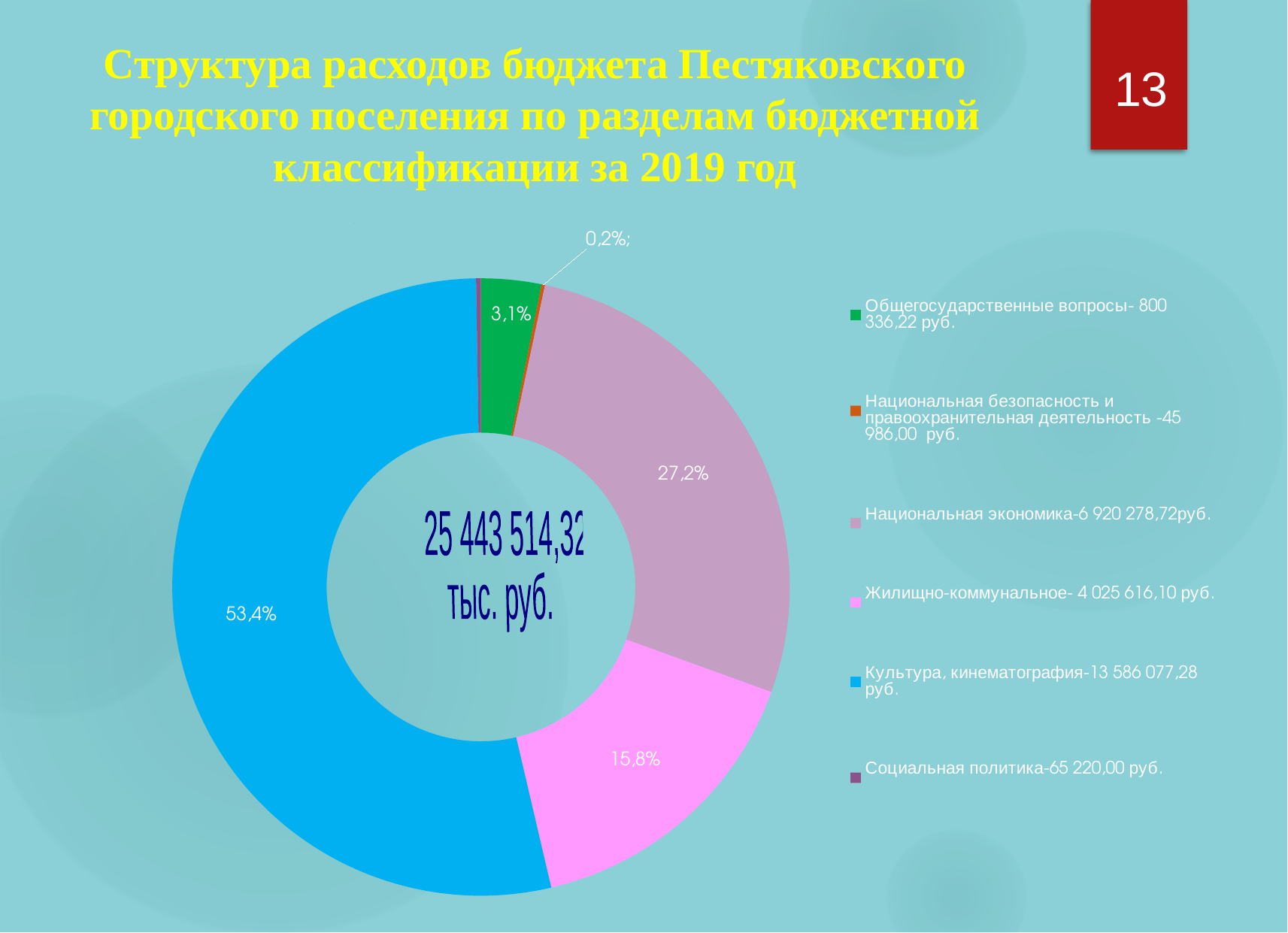

Структура расходов бюджета Пестяковского городского поселения по разделам бюджетной классификации за 2019 год
13

### Chart

| Category | 2019 год |
|---|---|
| Общегосударственные вопросы- 800 336,22 руб. | 800336.22 |
| Национальная безопасность и правоохранительная деятельность -45 986,00  руб. | 45986.0 |
| Национальная экономика-6 920 278,72руб. | 6920278.72 |
| Жилищно-коммунальное- 4 025 616,10 руб. | 4025616.1 |
| Культура, кинематография-13 586 077,28 руб. | 13586077.28 |
| Социальная политика-65 220,00 руб. | 65220.0 |
 25 443 514,32
тыс. руб.